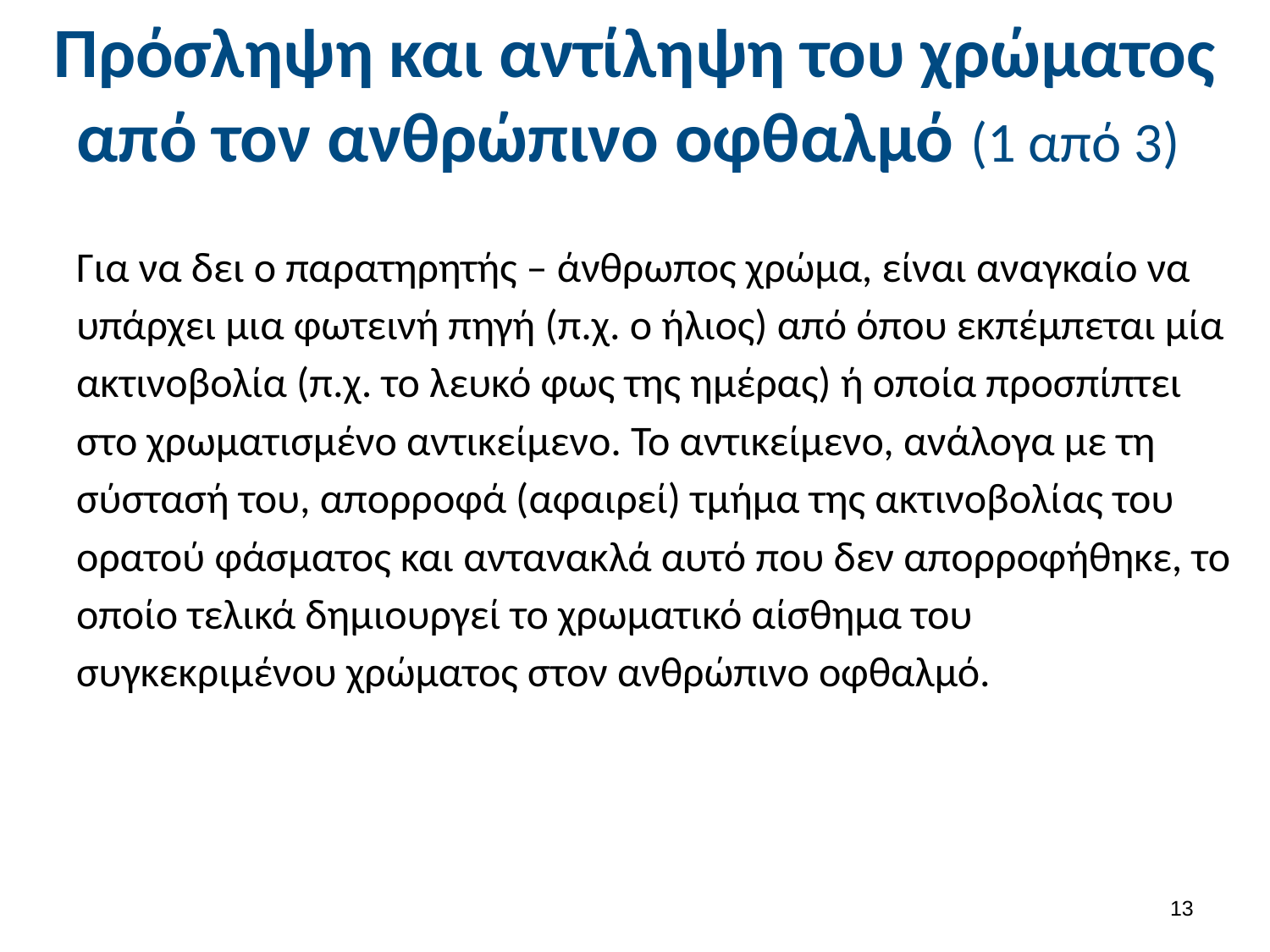

# Πρόσληψη και αντίληψη του χρώματος από τον ανθρώπινο οφθαλμό (1 από 3)
Για να δει ο παρατηρητής – άνθρωπος χρώμα, είναι αναγκαίο να υπάρχει μια φωτεινή πηγή (π.χ. ο ήλιος) από όπου εκπέμπεται μία ακτινοβολία (π.χ. το λευκό φως της ημέρας) ή οποία προσπίπτει στο χρωματισμένο αντικείμενο. Το αντικείμενο, ανάλογα με τη σύστασή του, απορροφά (αφαιρεί) τμήμα της ακτινοβολίας του ορατού φάσματος και αντανακλά αυτό που δεν απορροφήθηκε, το οποίο τελικά δημιουργεί το χρωματικό αίσθημα του συγκεκριμένου χρώματος στον ανθρώπινο οφθαλμό.
13